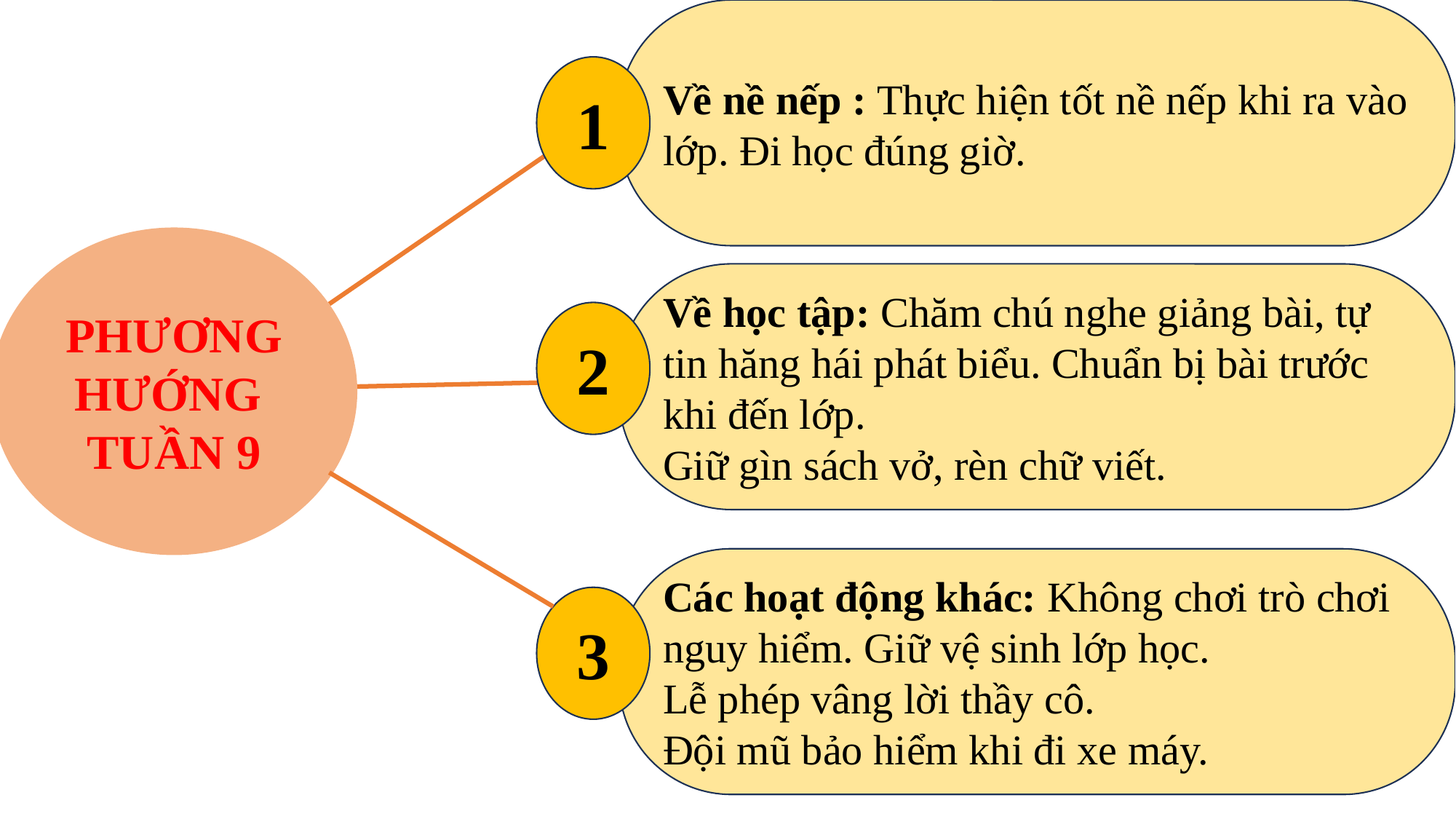

Về nề nếp : Thực hiện tốt nề nếp khi ra vào lớp. Đi học đúng giờ.
1
PHƯƠNG HƯỚNG  TUẦN 9
Về học tập: Chăm chú nghe giảng bài, tự tin hăng hái phát biểu. Chuẩn bị bài trước khi đến lớp.
Giữ gìn sách vở, rèn chữ viết.
2
Các hoạt động khác: Không chơi trò chơi nguy hiểm. Giữ vệ sinh lớp học.
Lễ phép vâng lời thầy cô.
Đội mũ bảo hiểm khi đi xe máy.
3